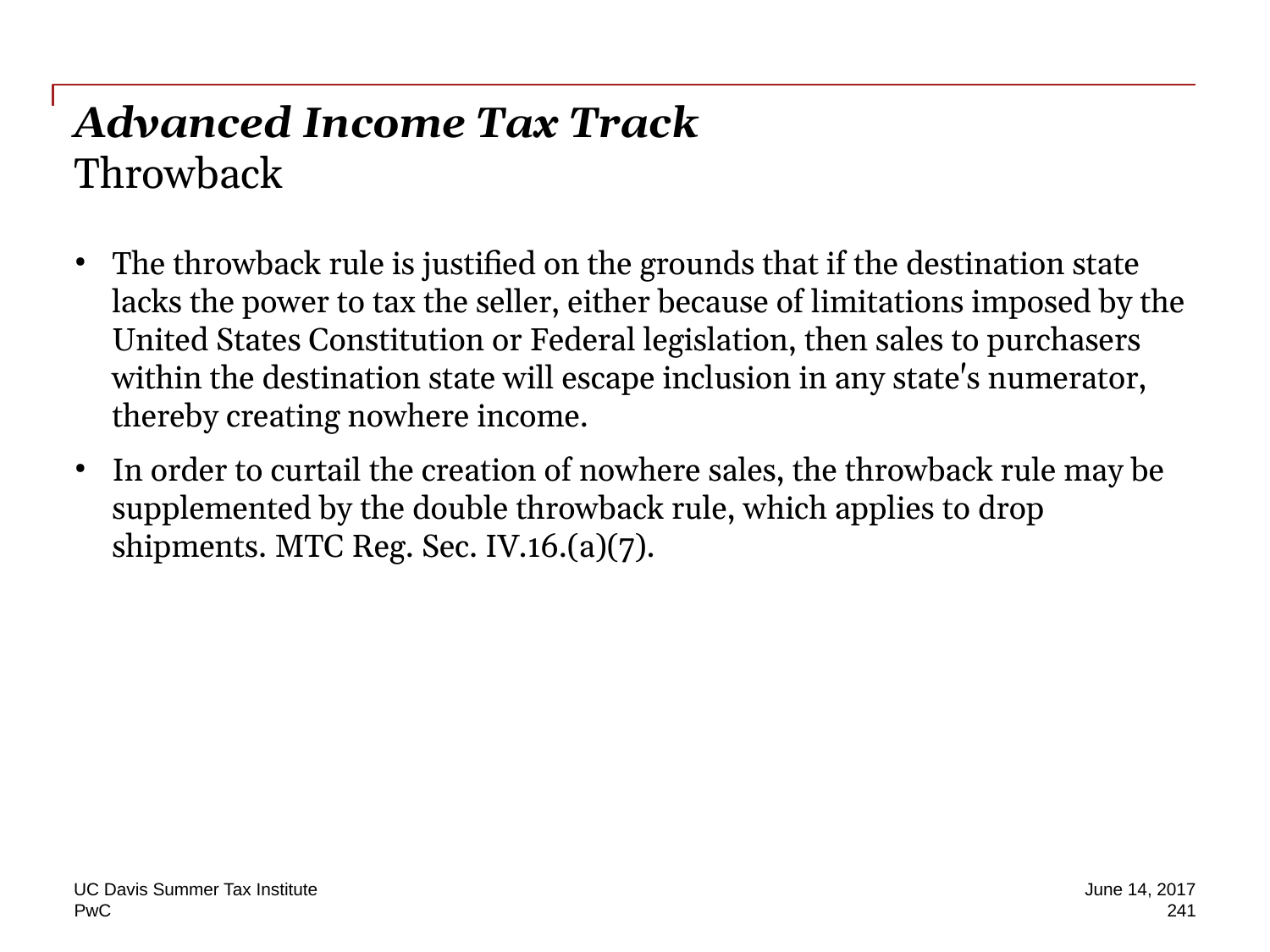

# Advanced Income Tax Track Throwback
The throwback rule is justified on the grounds that if the destination state lacks the power to tax the seller, either because of limitations imposed by the United States Constitution or Federal legislation, then sales to purchasers within the destination state will escape inclusion in any state's numerator, thereby creating nowhere income.
In order to curtail the creation of nowhere sales, the throwback rule may be supplemented by the double throwback rule, which applies to drop shipments. MTC Reg. Sec. IV.16.(a)(7).
UC Davis Summer Tax Institute
June 14, 2017
241